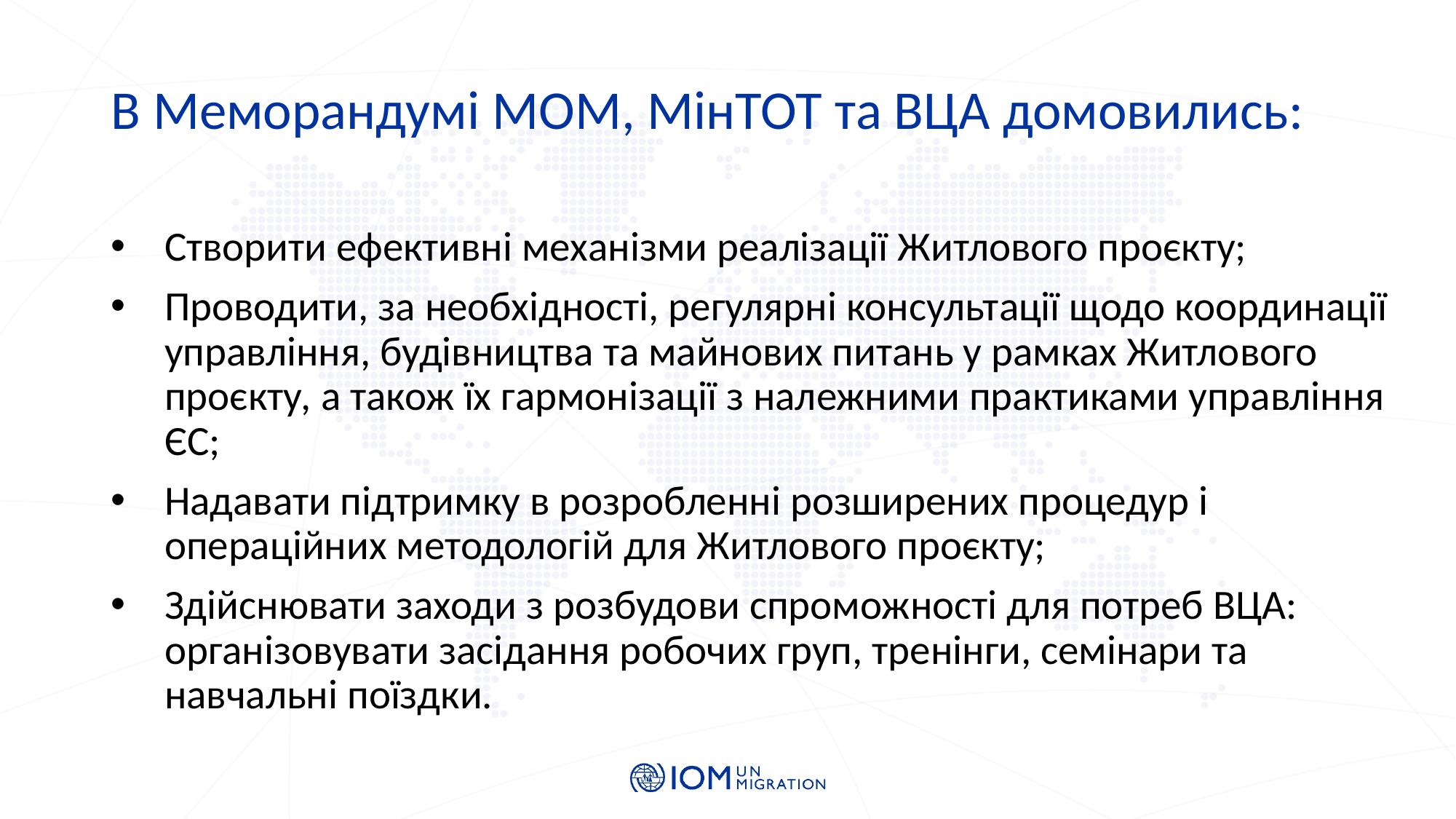

# В Меморандумі МОМ, МінТОТ та ВЦА домовились:

Створити ефективні механізми реалізації Житлового проєкту;
Проводити, за необхідності, регулярні консультації щодо координації управління, будівництва та майнових питань у рамках Житлового проєкту, а також їх гармонізації з належними практиками управління ЄС;
Надавати підтримку в розробленні розширених процедур і операційних методологій для Житлового проєкту;
Здійснювати заходи з розбудови спроможності для потреб ВЦА: організовувати засідання робочих груп, тренінги, семінари та навчальні поїздки.